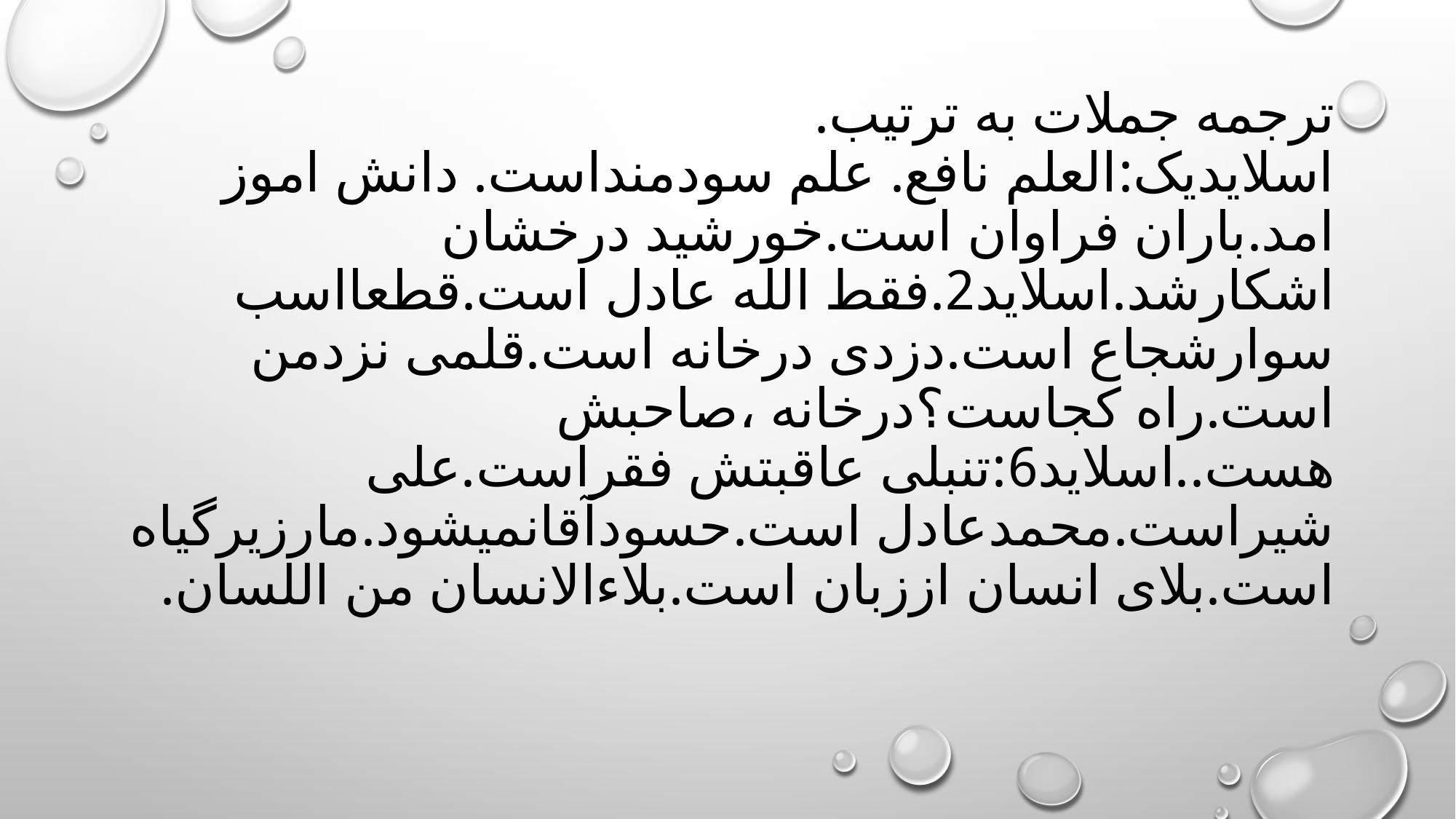

# ترجمه جملات به ترتیب. اسلایدیک:العلم نافع. علم سودمنداست. دانش اموز امد.باران فراوان است.خورشید درخشان اشکارشد.اسلاید2.فقط الله عادل است.قطعااسب سوارشجاع است.دزدی درخانه است.قلمی نزدمن است.راه کجاست؟درخانه ،صاحبش هست..اسلاید6:تنبلی عاقبتش فقراست.علی شیراست.محمدعادل است.حسودآقانمیشود.مارزیرگیاه است.بلای انسان اززبان است.بلاءالانسان من اللسان.